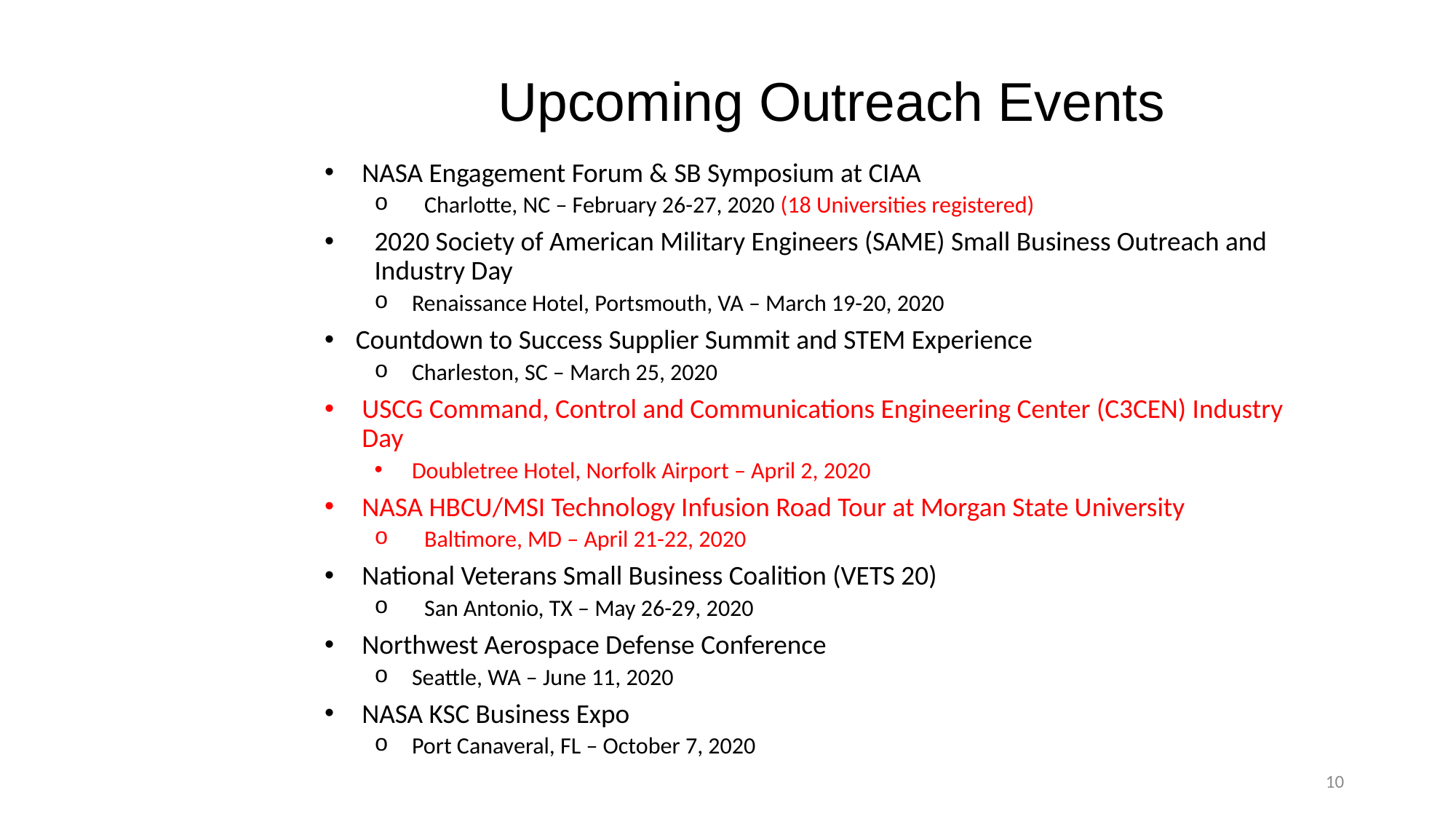

# Upcoming Outreach Events
NASA Engagement Forum & SB Symposium at CIAA
Charlotte, NC – February 26-27, 2020 (18 Universities registered)
2020 Society of American Military Engineers (SAME) Small Business Outreach and Industry Day
Renaissance Hotel, Portsmouth, VA – March 19-20, 2020
Countdown to Success Supplier Summit and STEM Experience
Charleston, SC – March 25, 2020
USCG Command, Control and Communications Engineering Center (C3CEN) Industry Day
Doubletree Hotel, Norfolk Airport – April 2, 2020
NASA HBCU/MSI Technology Infusion Road Tour at Morgan State University
Baltimore, MD – April 21-22, 2020
National Veterans Small Business Coalition (VETS 20)
San Antonio, TX – May 26-29, 2020
Northwest Aerospace Defense Conference
Seattle, WA – June 11, 2020
NASA KSC Business Expo
Port Canaveral, FL – October 7, 2020
10